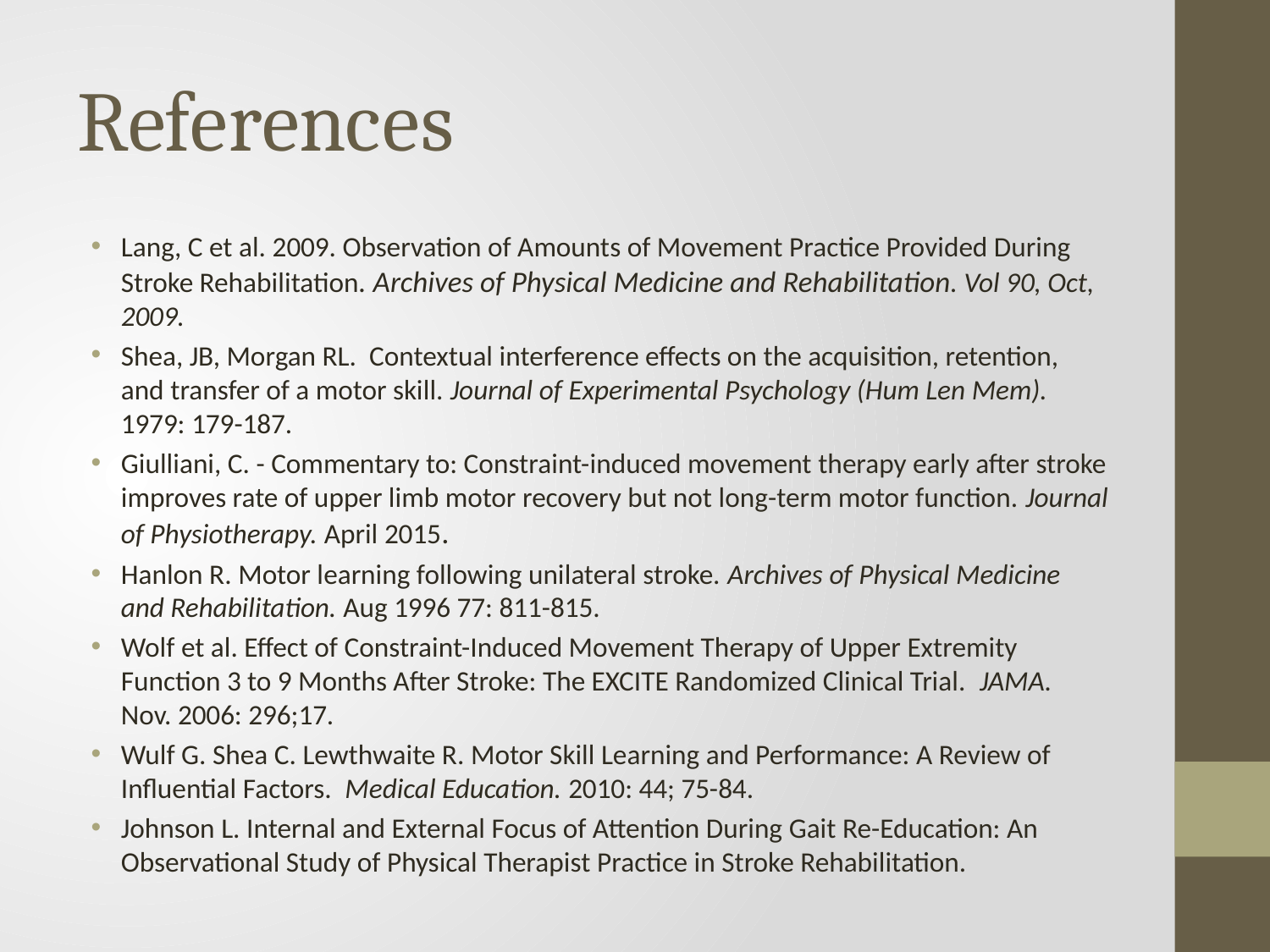

# References
Lang, C et al. 2009. Observation of Amounts of Movement Practice Provided During Stroke Rehabilitation. Archives of Physical Medicine and Rehabilitation. Vol 90, Oct, 2009.
Shea, JB, Morgan RL.  Contextual interference effects on the acquisition, retention, and transfer of a motor skill. Journal of Experimental Psychology (Hum Len Mem). 1979: 179-187.
Giulliani, C. - Commentary to: Constraint-induced movement therapy early after stroke improves rate of upper limb motor recovery but not long-term motor function. Journal of Physiotherapy. April 2015.
Hanlon R. Motor learning following unilateral stroke. Archives of Physical Medicine and Rehabilitation. Aug 1996 77: 811-815.
Wolf et al. Effect of Constraint-Induced Movement Therapy of Upper Extremity Function 3 to 9 Months After Stroke: The EXCITE Randomized Clinical Trial.  JAMA. Nov. 2006: 296;17.
Wulf G. Shea C. Lewthwaite R. Motor Skill Learning and Performance: A Review of Influential Factors.  Medical Education. 2010: 44; 75-84.
Johnson L. Internal and External Focus of Attention During Gait Re-Education: An Observational Study of Physical Therapist Practice in Stroke Rehabilitation.